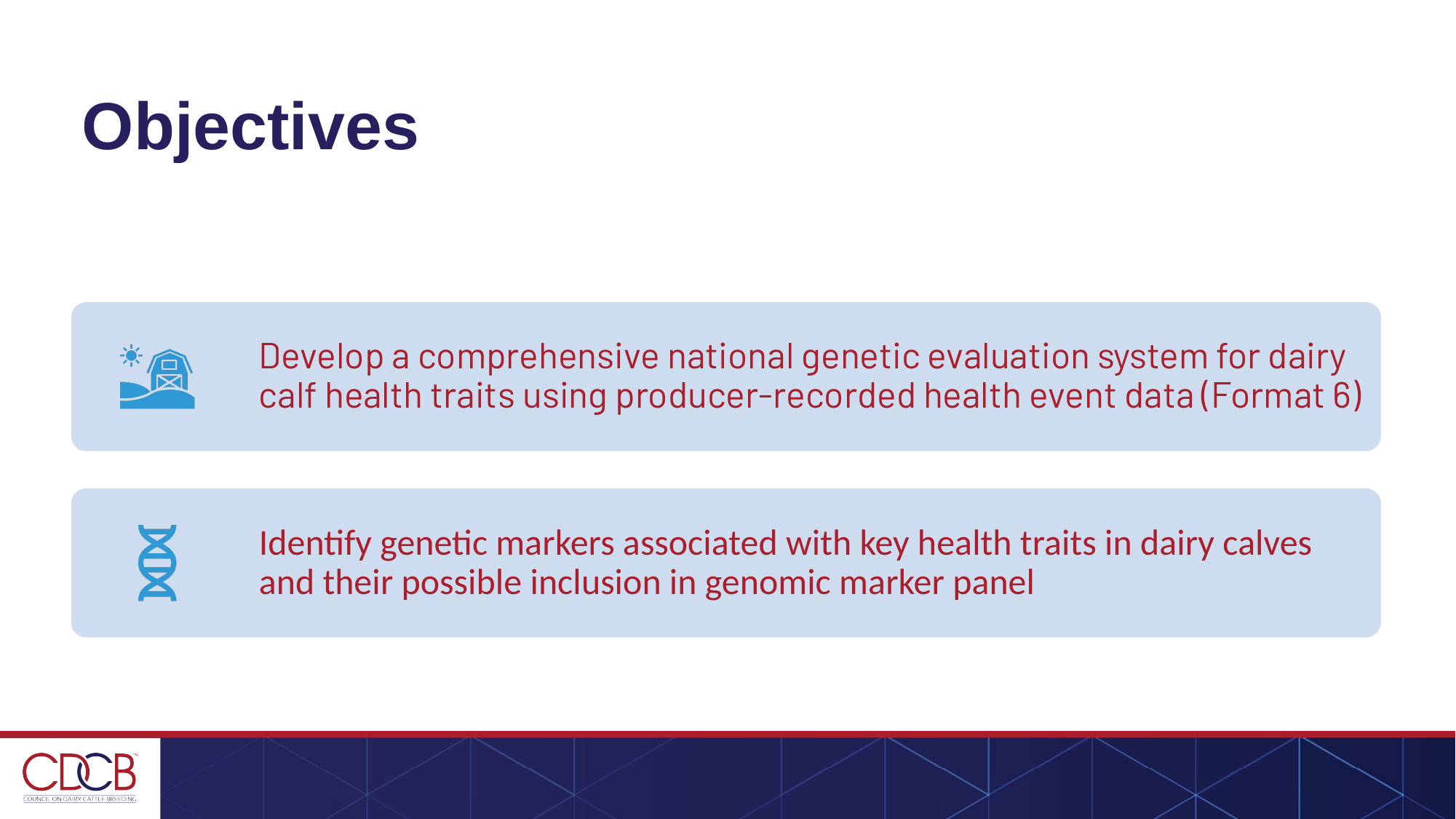

# Objectives
Develop a comprehensive national genetic evaluation system for dairy calf health traits using producer-recorded health event data (Format 6)
Identify genetic markers associated with key health traits in dairy calves and their possible inclusion in genomic marker panel